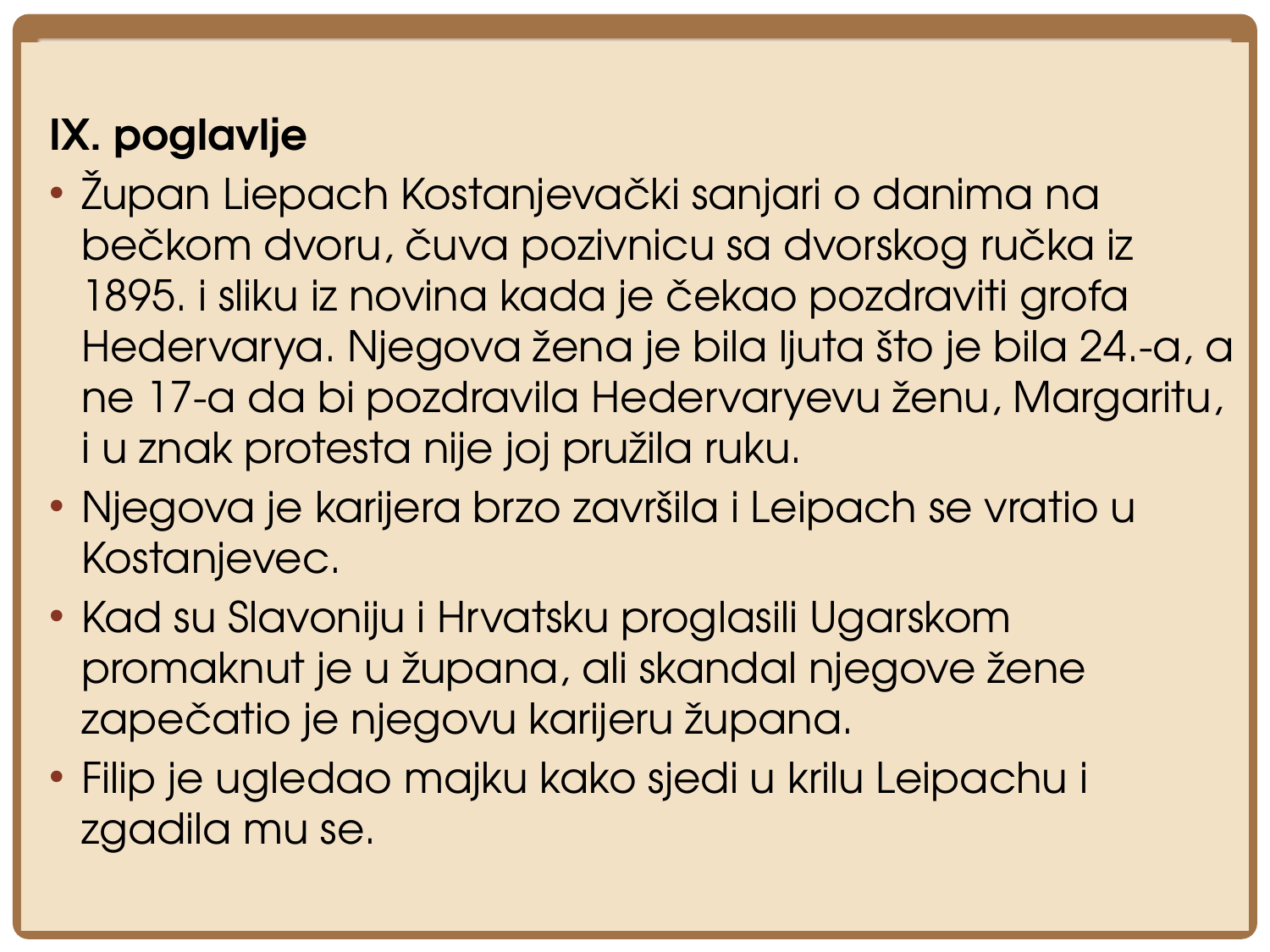

IX. poglavlje
Župan Liepach Kostanjevački sanjari o danima na bečkom dvoru, čuva pozivnicu sa dvorskog ručka iz 1895. i sliku iz novina kada je čekao pozdraviti grofa Hedervarya. Njegova žena je bila ljuta što je bila 24.-a, a ne 17-a da bi pozdravila Hedervaryevu ženu, Margaritu, i u znak protesta nije joj pružila ruku.
Njegova je karijera brzo završila i Leipach se vratio u Kostanjevec.
Kad su Slavoniju i Hrvatsku proglasili Ugarskom promaknut je u župana, ali skandal njegove žene zapečatio je njegovu karijeru župana.
Filip je ugledao majku kako sjedi u krilu Leipachu i zgadila mu se.
#